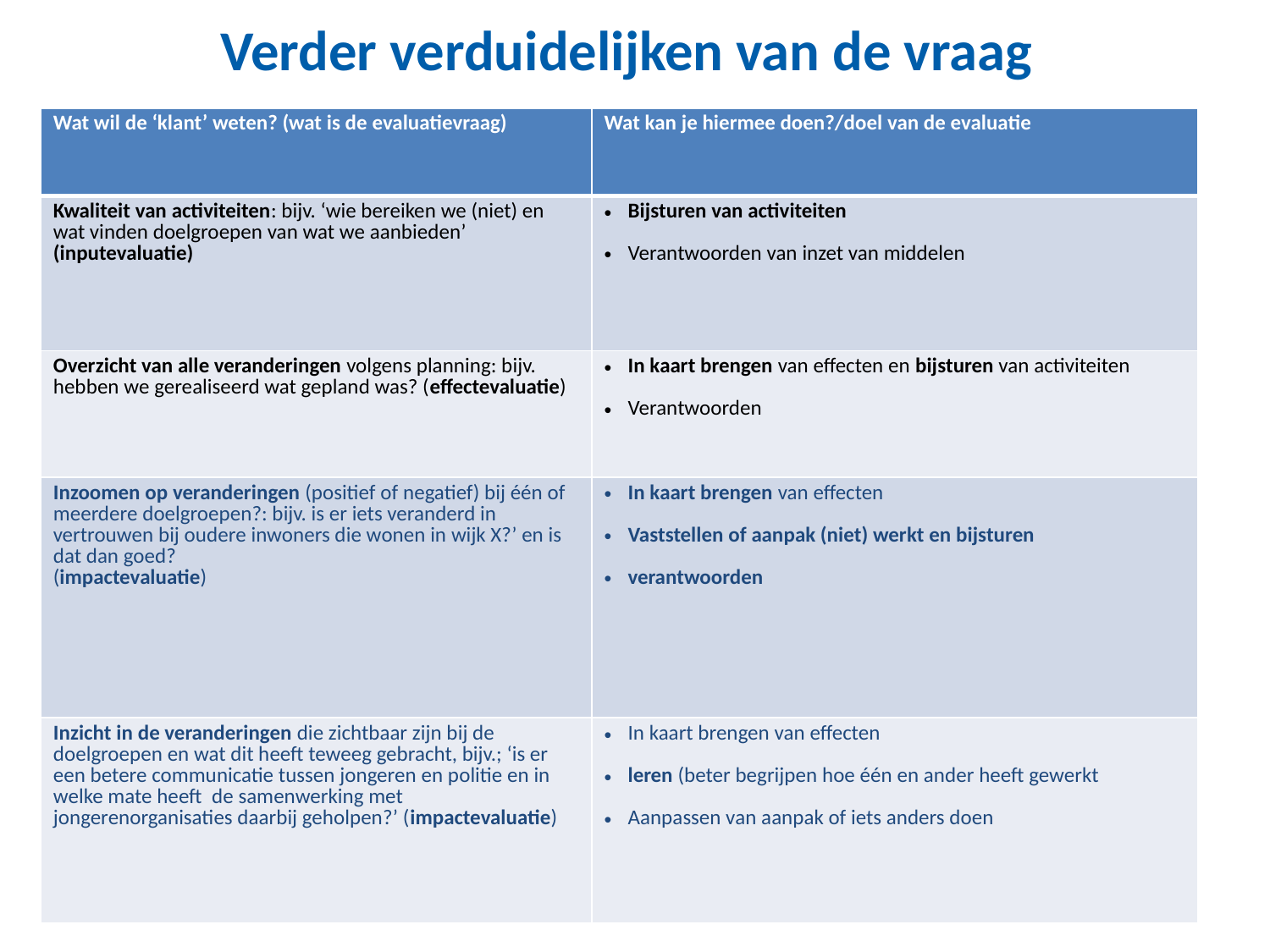

# Verder verduidelijken van de vraag
| Wat wil de ‘klant’ weten? (wat is de evaluatievraag) | Wat kan je hiermee doen?/doel van de evaluatie |
| --- | --- |
| Kwaliteit van activiteiten: bijv. ‘wie bereiken we (niet) en wat vinden doelgroepen van wat we aanbieden’ (inputevaluatie) | Bijsturen van activiteiten Verantwoorden van inzet van middelen |
| Overzicht van alle veranderingen volgens planning: bijv. hebben we gerealiseerd wat gepland was? (effectevaluatie) | In kaart brengen van effecten en bijsturen van activiteiten Verantwoorden |
| Inzoomen op veranderingen (positief of negatief) bij één of meerdere doelgroepen?: bijv. is er iets veranderd in vertrouwen bij oudere inwoners die wonen in wijk X?’ en is dat dan goed? (impactevaluatie) | In kaart brengen van effecten Vaststellen of aanpak (niet) werkt en bijsturen verantwoorden |
| Inzicht in de veranderingen die zichtbaar zijn bij de doelgroepen en wat dit heeft teweeg gebracht, bijv.; ‘is er een betere communicatie tussen jongeren en politie en in welke mate heeft de samenwerking met jongerenorganisaties daarbij geholpen?’ (impactevaluatie) | In kaart brengen van effecten leren (beter begrijpen hoe één en ander heeft gewerkt Aanpassen van aanpak of iets anders doen |